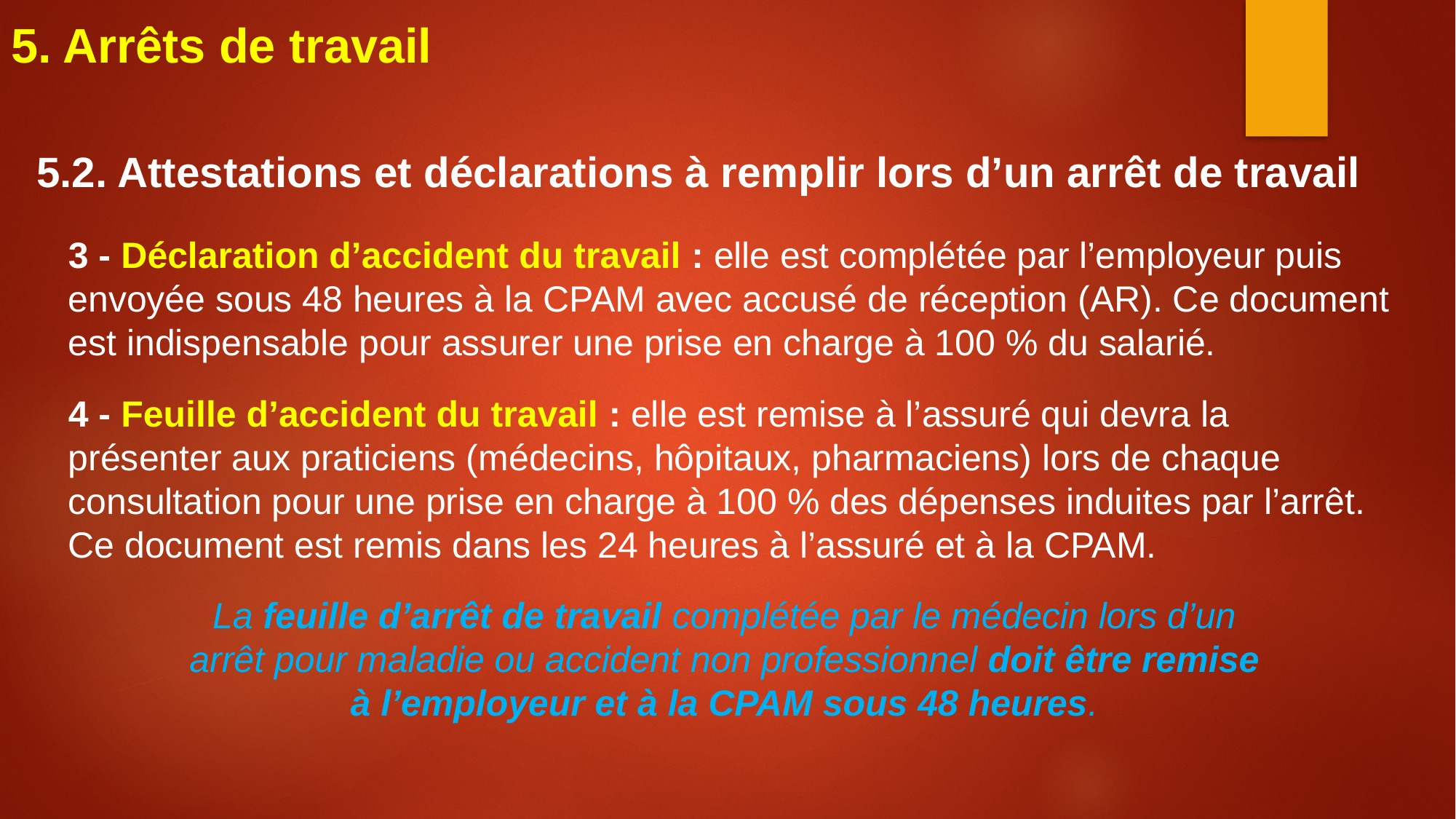

5. Arrêts de travail
5.2. Attestations et déclarations à remplir lors d’un arrêt de travail
3 - Déclaration d’accident du travail : elle est complétée par l’employeur puis envoyée sous 48 heures à la CPAM avec accusé de réception (AR). Ce document est indispensable pour assurer une prise en charge à 100 % du salarié.
4 - Feuille d’accident du travail : elle est remise à l’assuré qui devra la présenter aux praticiens (médecins, hôpitaux, pharmaciens) lors de chaque consultation pour une prise en charge à 100 % des dépenses induites par l’arrêt. Ce document est remis dans les 24 heures à l’assuré et à la CPAM.
La feuille d’arrêt de travail complétée par le médecin lors d’un
arrêt pour maladie ou accident non professionnel doit être remise
à l’employeur et à la CPAM sous 48 heures.